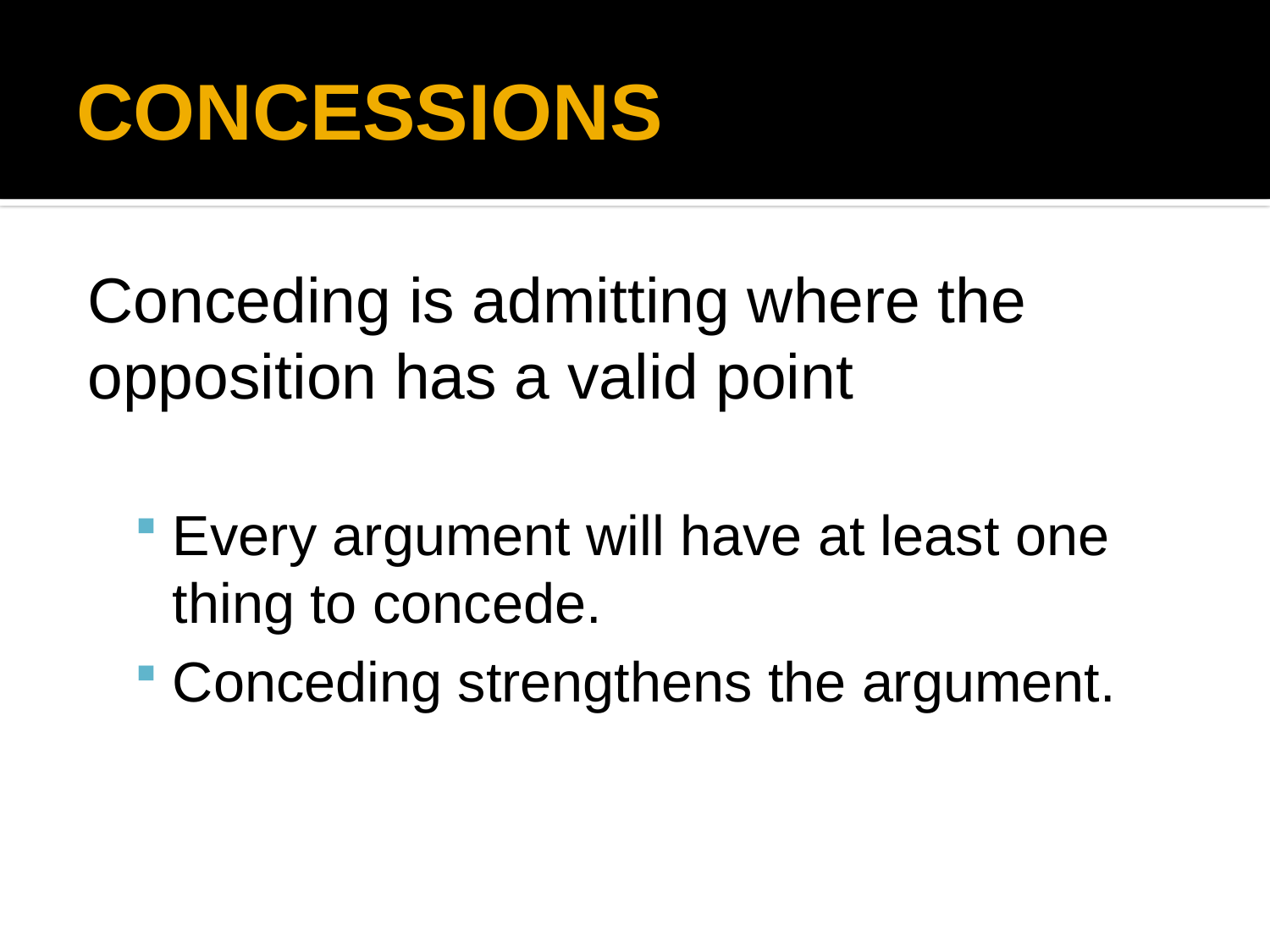

# CONCESSIONS
Conceding is admitting where the opposition has a valid point

Every argument will have at least one thing to concede.
Conceding strengthens the argument.